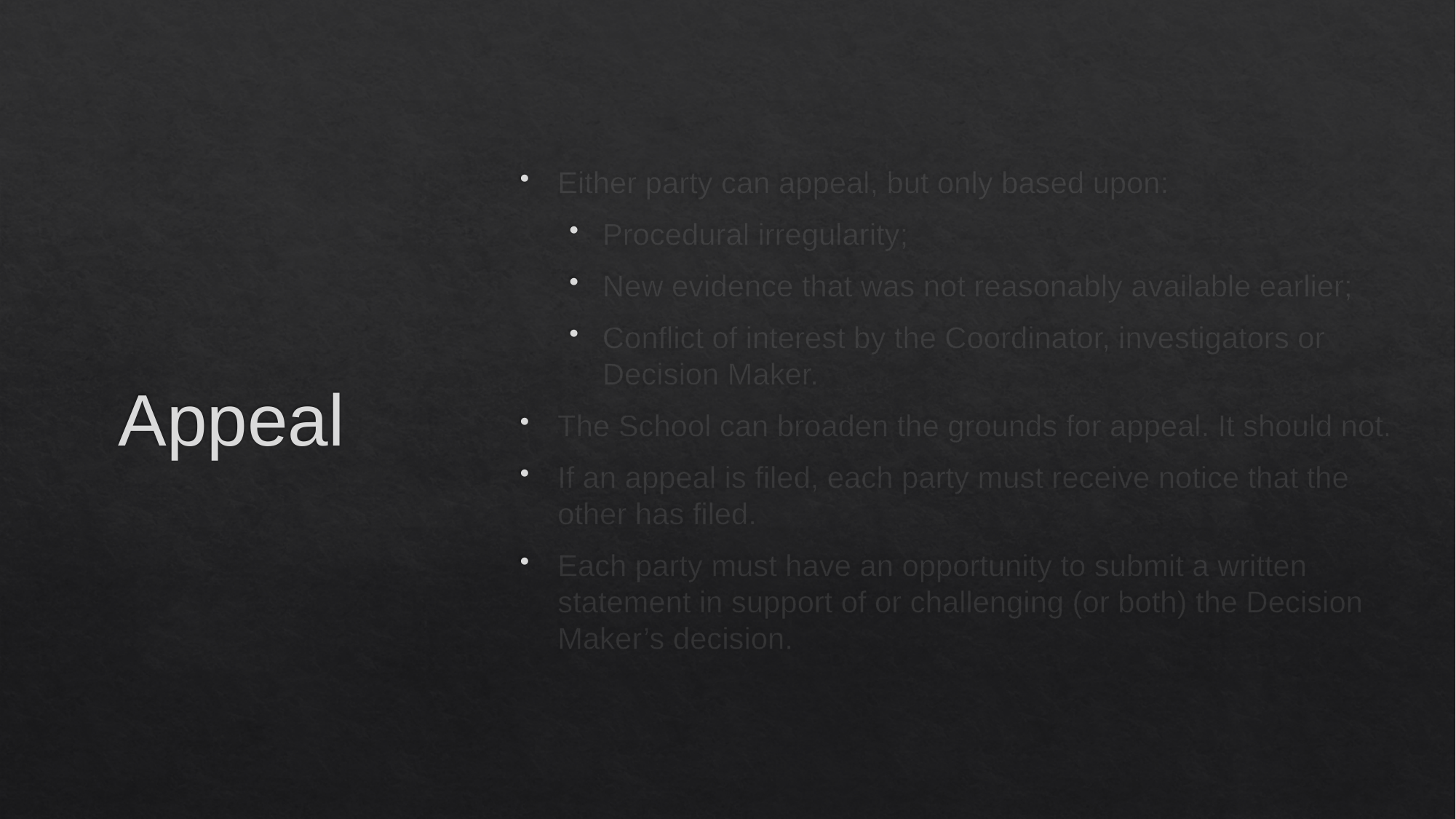

Either party can appeal, but only based upon:
Procedural irregularity;
New evidence that was not reasonably available earlier;
Conflict of interest by the Coordinator, investigators or Decision Maker.
The School can broaden the grounds for appeal. It should not.
If an appeal is filed, each party must receive notice that the other has filed.
Each party must have an opportunity to submit a written statement in support of or challenging (or both) the Decision Maker’s decision.
# Appeal